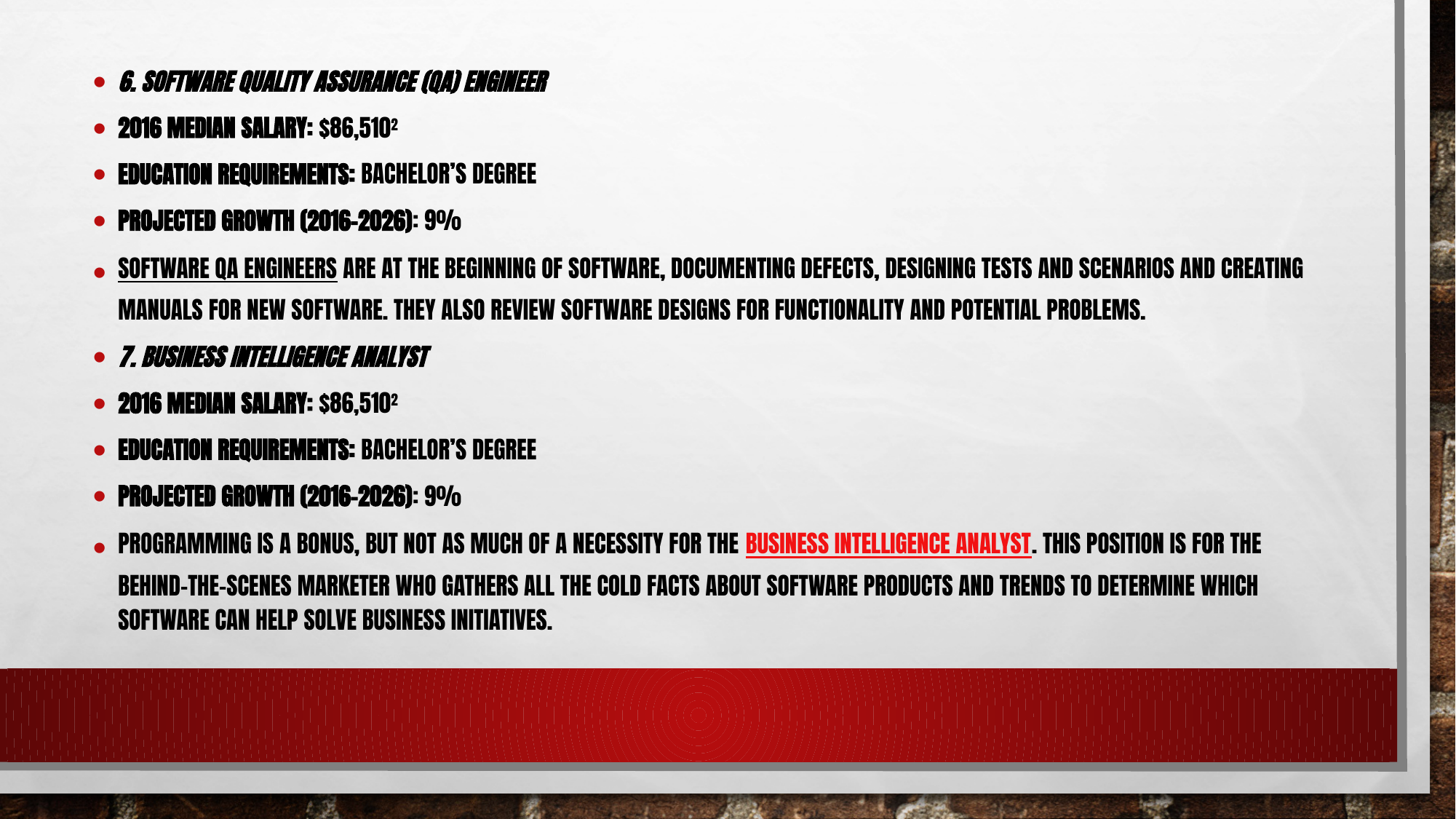

6. Software quality assurance (QA) engineer
2016 median salary: $86,5102
Education requirements: Bachelor’s degree
Projected growth (2016-2026): 9%
Software QA engineers are at the beginning of software, documenting defects, designing tests and scenarios and creating manuals for new software. They also review software designs for functionality and potential problems.
7. Business intelligence analyst
2016 median salary: $86,5102
Education requirements: Bachelor’s degree
Projected growth (2016-2026): 9%
Programming is a bonus, but not as much of a necessity for the business intelligence analyst. This position is for the behind-the-scenes marketer who gathers all the cold facts about software products and trends to determine which software can help solve business initiatives.